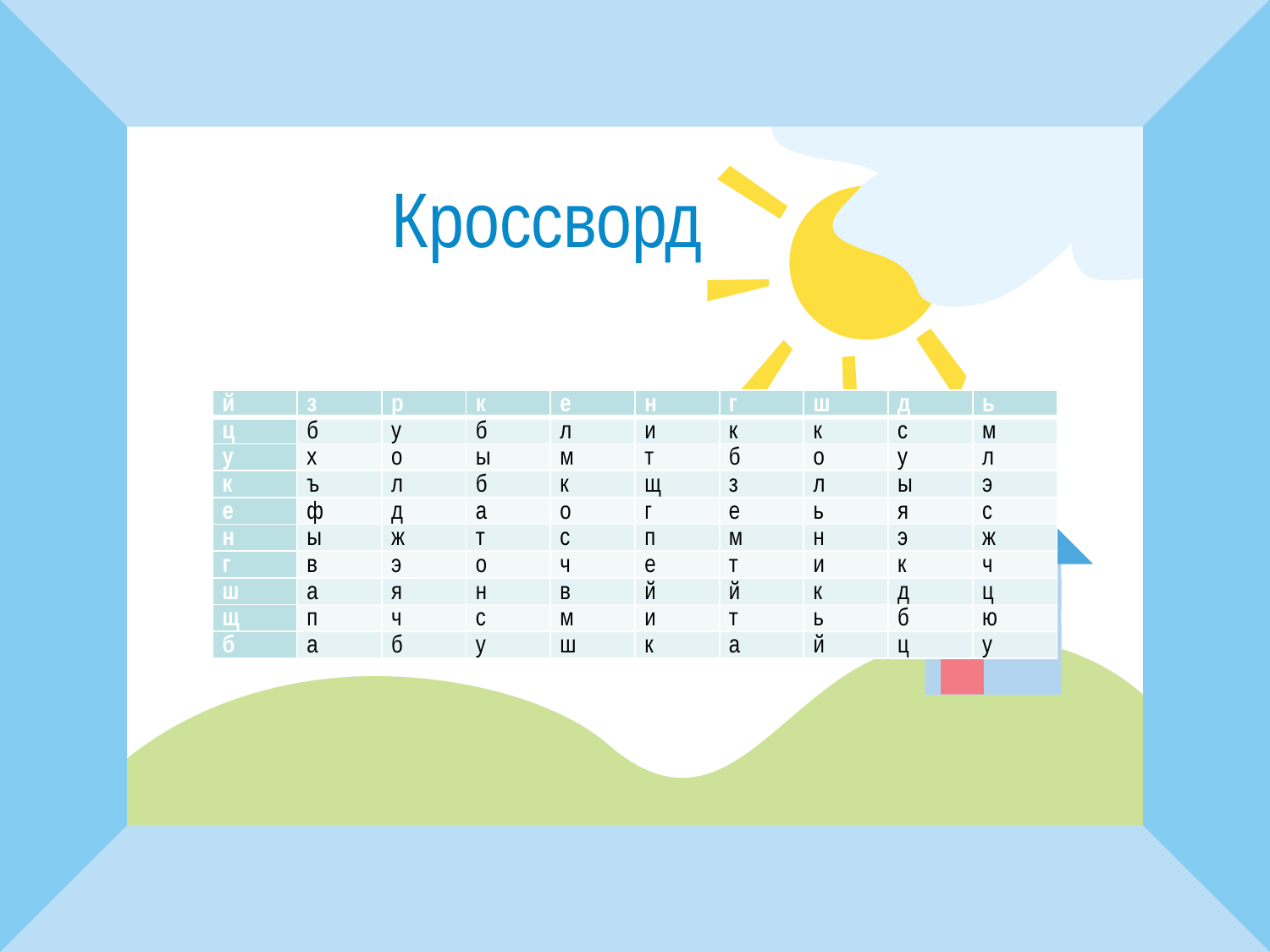

# Кроссворд
| й | з | р | к | е | н | г | ш | д | ь |
| --- | --- | --- | --- | --- | --- | --- | --- | --- | --- |
| ц | б | у | б | л | и | к | к | с | м |
| у | х | о | ы | м | т | б | о | у | л |
| к | ъ | л | б | к | щ | з | л | ы | э |
| е | ф | д | а | о | г | е | ь | я | с |
| н | ы | ж | т | с | п | м | н | э | ж |
| г | в | э | о | ч | е | т | и | к | ч |
| ш | а | я | н | в | й | й | к | д | ц |
| щ | п | ч | с | м | и | т | ь | б | ю |
| б | а | б | у | ш | к | а | й | ц | у |